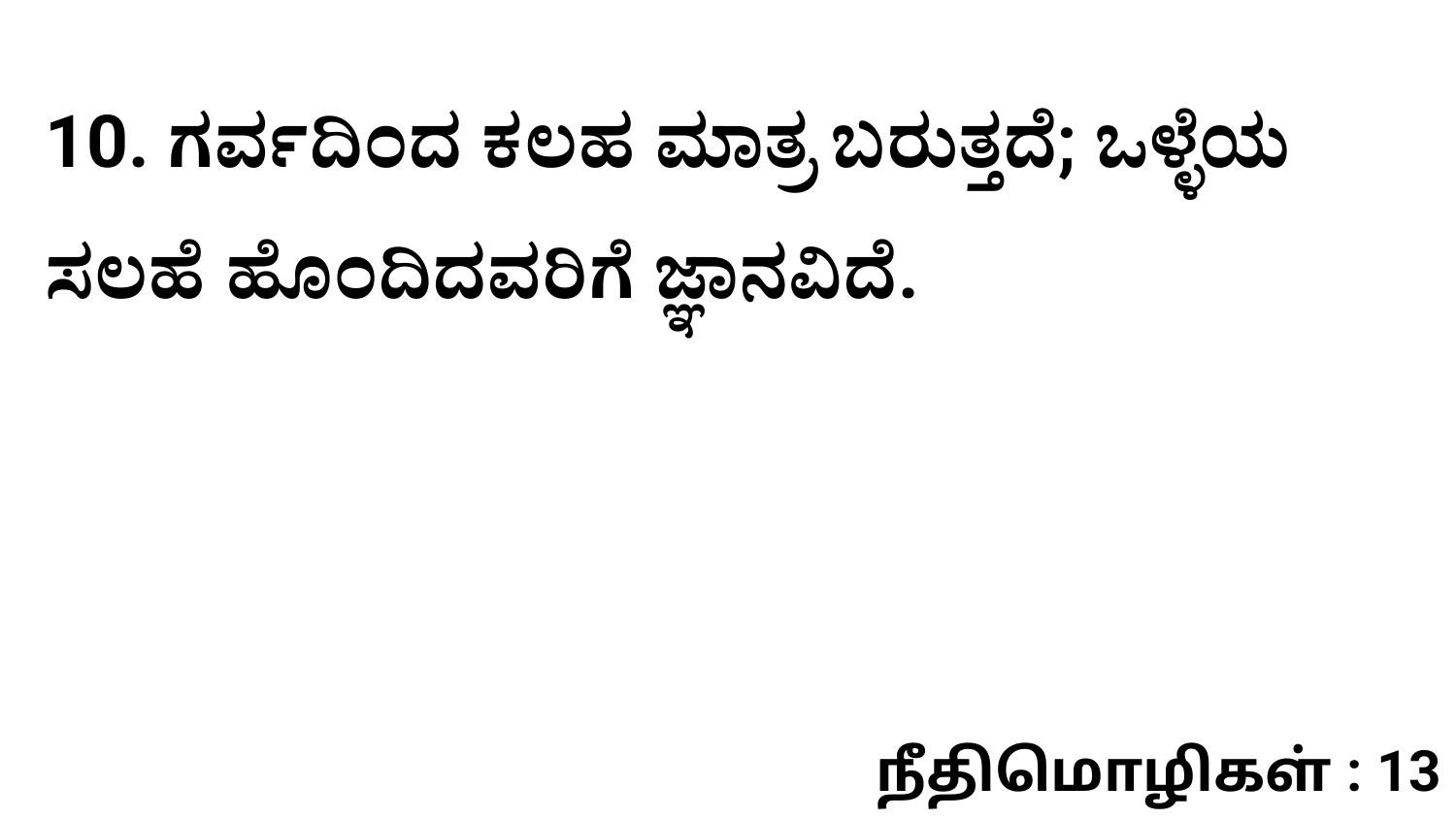

10. ಗರ್ವದಿಂದ ಕಲಹ ಮಾತ್ರ ಬರುತ್ತದೆ; ಒಳ್ಳೆಯ ಸಲಹೆ ಹೊಂದಿದವರಿಗೆ ಜ್ಞಾನವಿದೆ.
நீதிமொழிகள் : 13